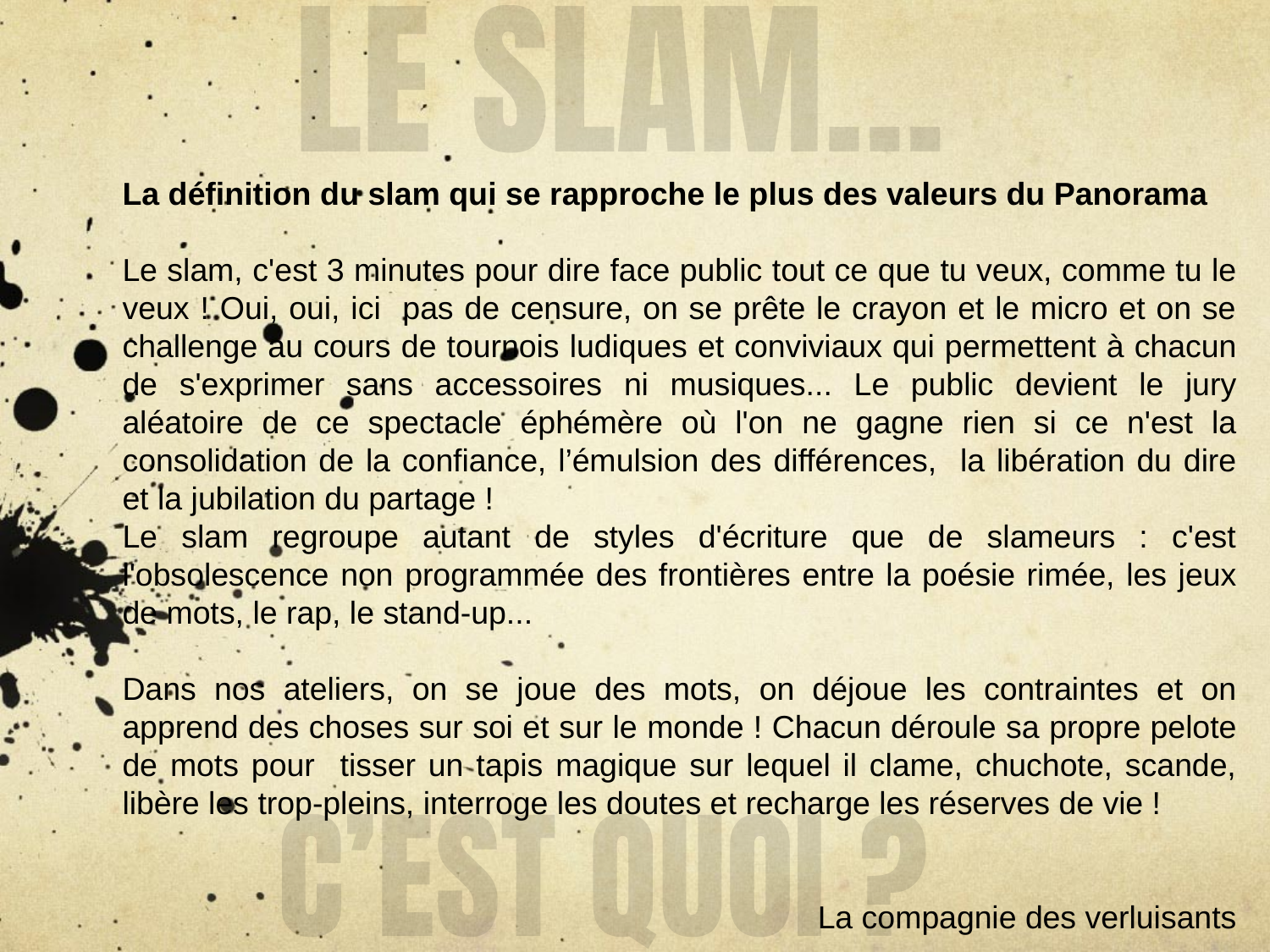

Le slam…

C’est quoi ?

La définition du slam qui se rapproche le plus des valeurs du Panorama

Le slam, c'est 3 minutes pour dire face public tout ce que tu veux, comme tu le veux ! Oui, oui, ici  pas de censure, on se prête le crayon et le micro et on se challenge au cours de tournois ludiques et conviviaux qui permettent à chacun de s'exprimer sans accessoires ni musiques... Le public devient le jury aléatoire de ce spectacle éphémère où l'on ne gagne rien si ce n'est la consolidation de la confiance, l’émulsion des différences,  la libération du dire et la jubilation du partage !
Le slam regroupe autant de styles d'écriture que de slameurs : c'est l'obsolescence non programmée des frontières entre la poésie rimée, les jeux de mots, le rap, le stand-up...
​
Dans nos ateliers, on se joue des mots, on déjoue les contraintes et on apprend des choses sur soi et sur le monde ! Chacun déroule sa propre pelote de mots pour  tisser un tapis magique sur lequel il clame, chuchote, scande, libère les trop-pleins, interroge les doutes et recharge les réserves de vie !

La compagnie des verluisants